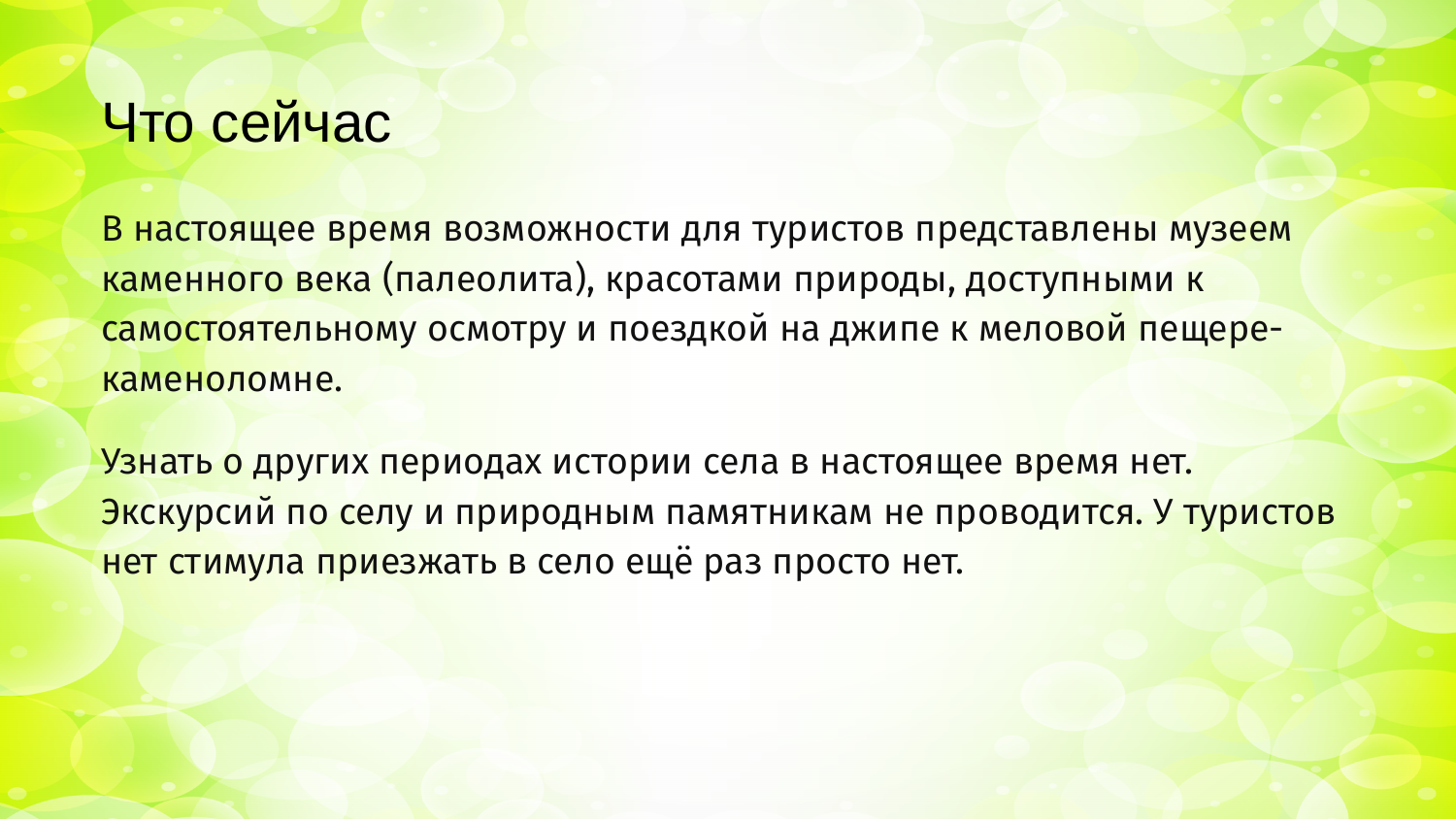

# Что сейчас
В настоящее время возможности для туристов представлены музеем каменного века (палеолита), красотами природы, доступными к самостоятельному осмотру и поездкой на джипе к меловой пещере-каменоломне.
Узнать о других периодах истории села в настоящее время нет. Экскурсий по селу и природным памятникам не проводится. У туристов нет стимула приезжать в село ещё раз просто нет.